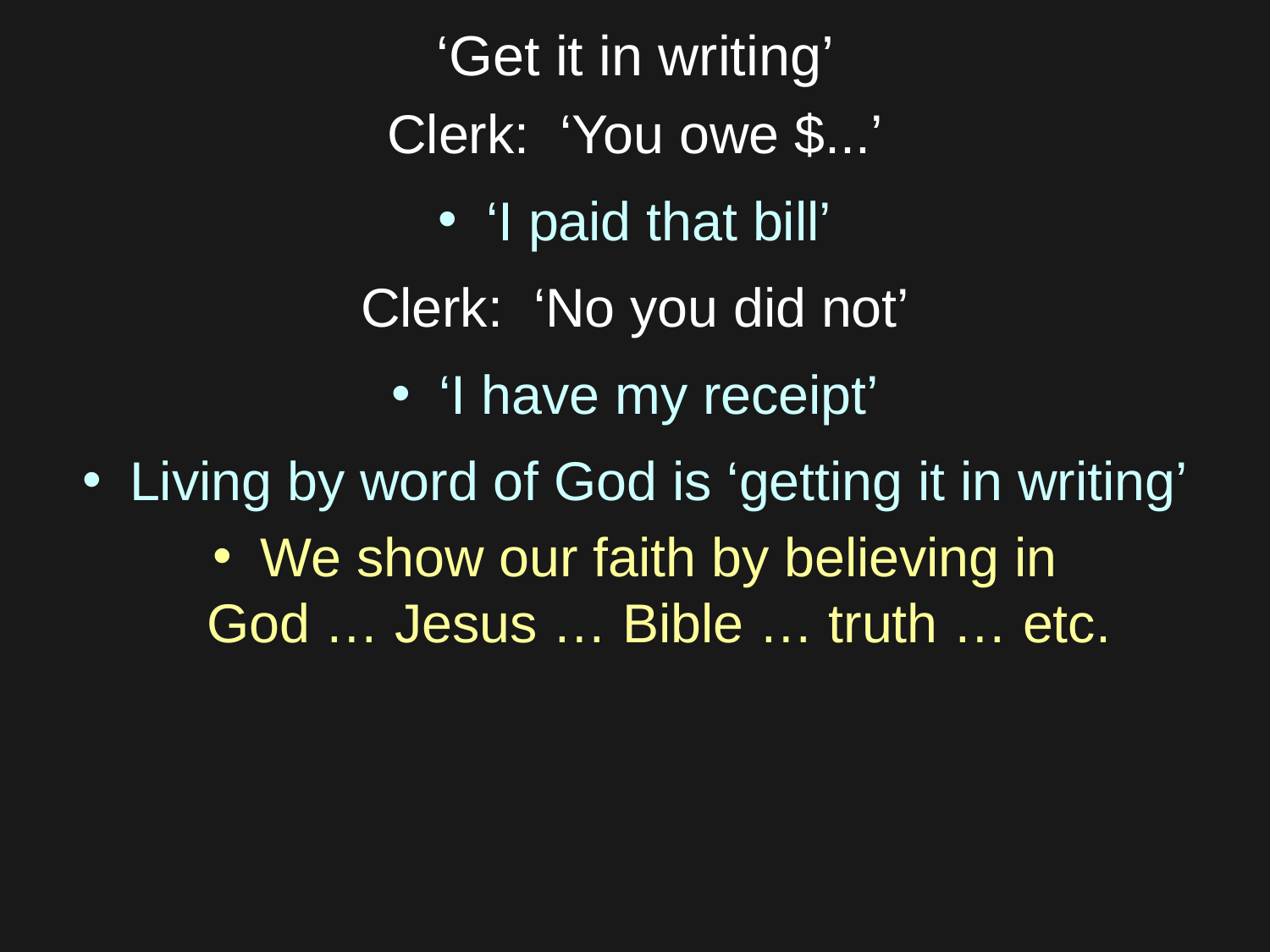

# ‘Get it in writing’
Clerk:  ‘You owe $...’
‘I paid that bill’
Clerk:  ‘No you did not’
‘I have my receipt’
Living by word of God is ‘getting it in writing’
We show our faith by believing in
God … Jesus … Bible … truth … etc.